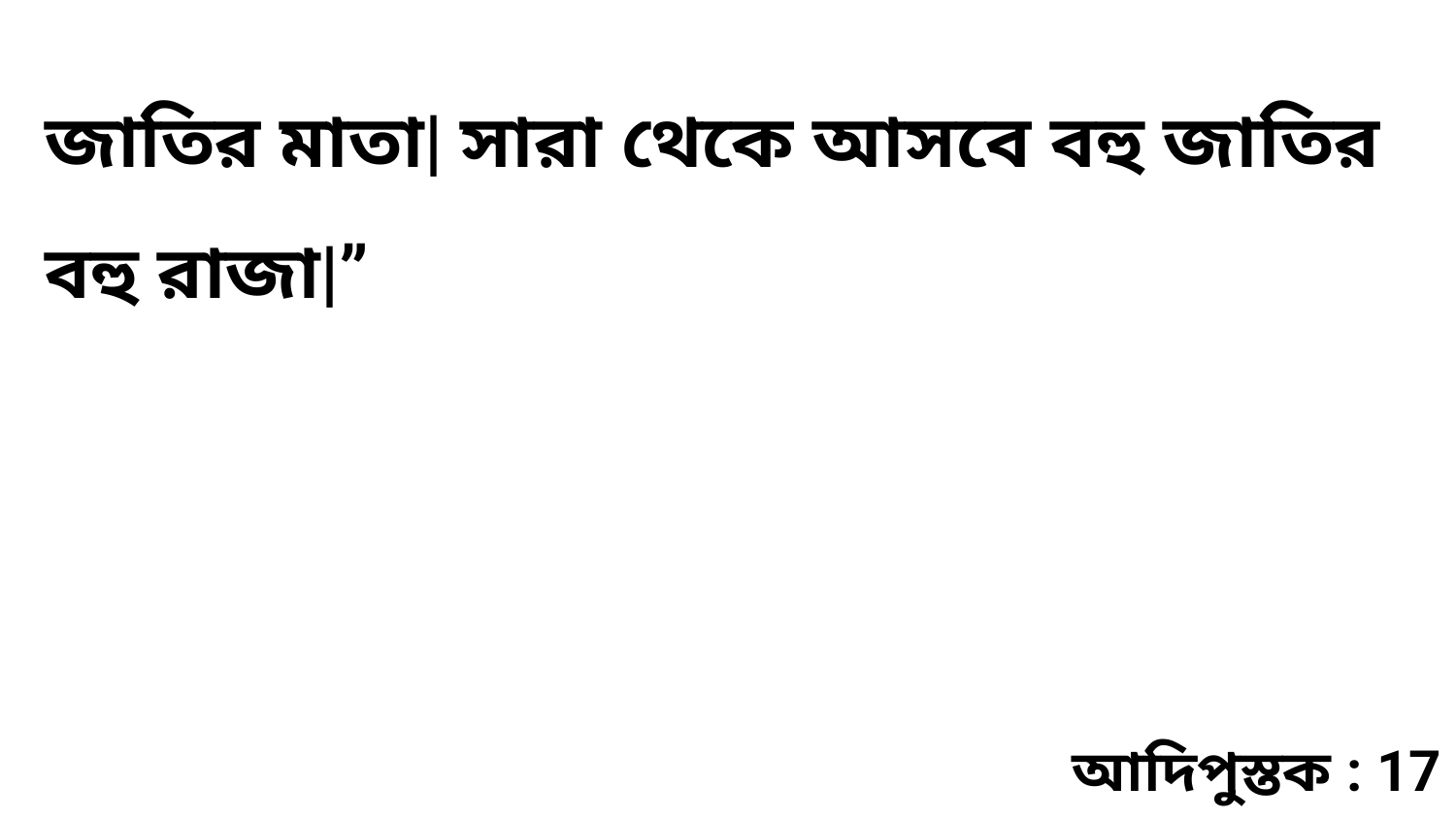

জাতির মাতা| সারা থেকে আসবে বহু জাতির বহু রাজা|”
আদিপুস্তক : 17